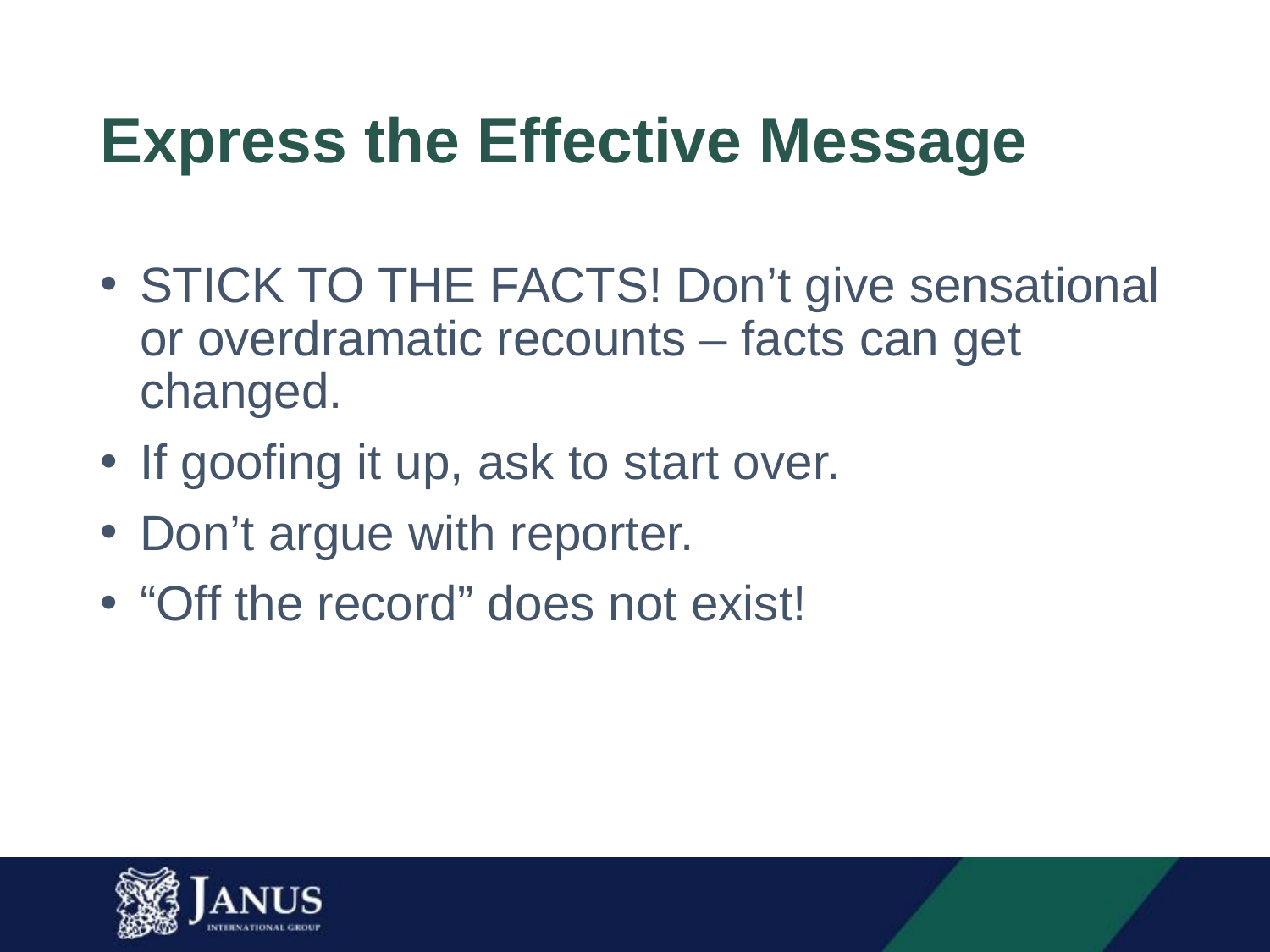

# Express the Effective Message
STICK TO THE FACTS! Don’t give sensational or overdramatic recounts – facts can get changed.
If goofing it up, ask to start over.
Don’t argue with reporter.
“Off the record” does not exist!